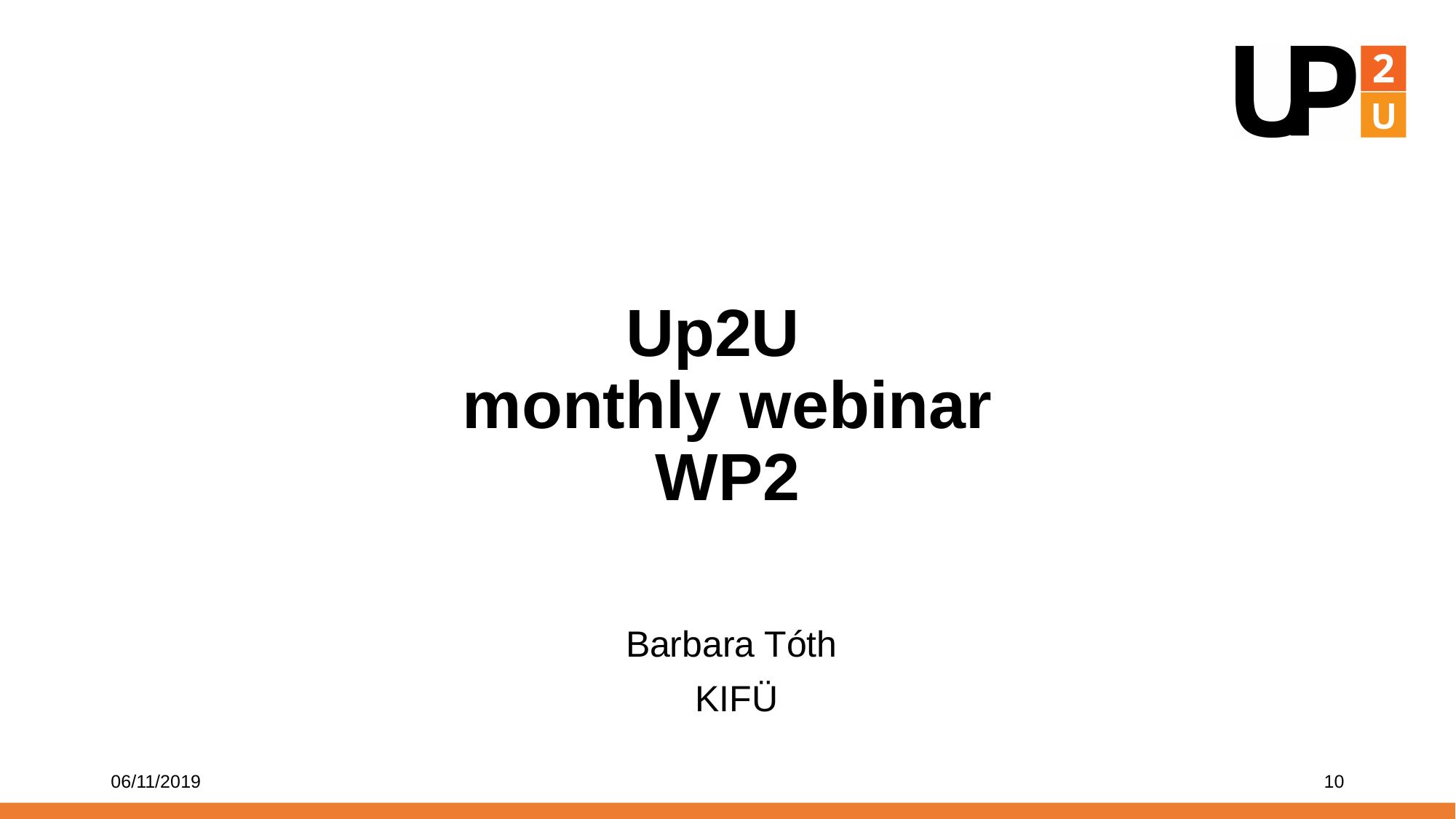

# Up2U monthly webinar WP2

Barbara Tóth
KIFÜ
06/11/2019

10